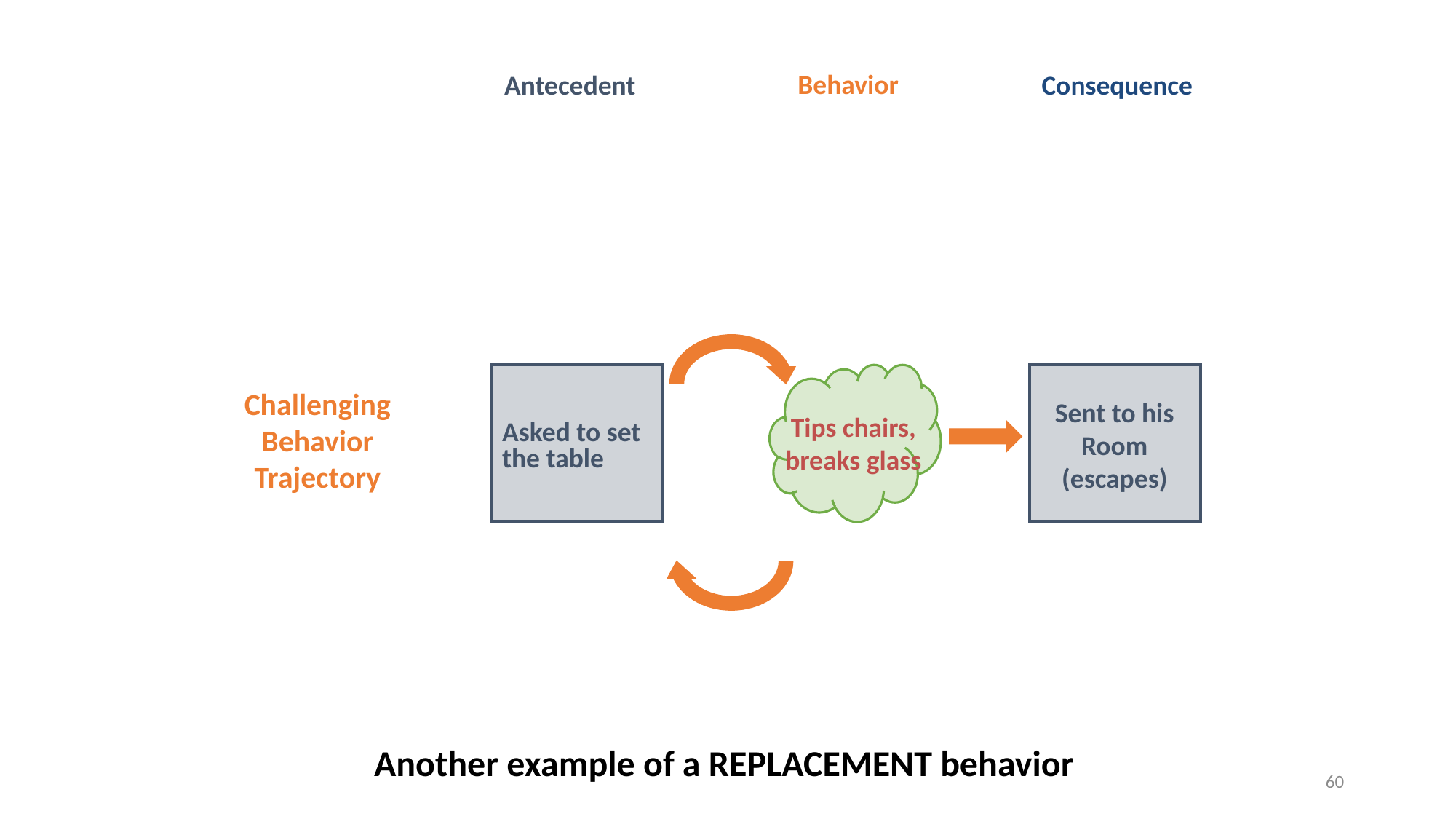

Behavior
Antecedent
Consequence

Challenging Behavior Trajectory
Sent to his Room (escapes)
Tips chairs, breaks glass
Asked to set the table

Another example of a REPLACEMENT behavior
60